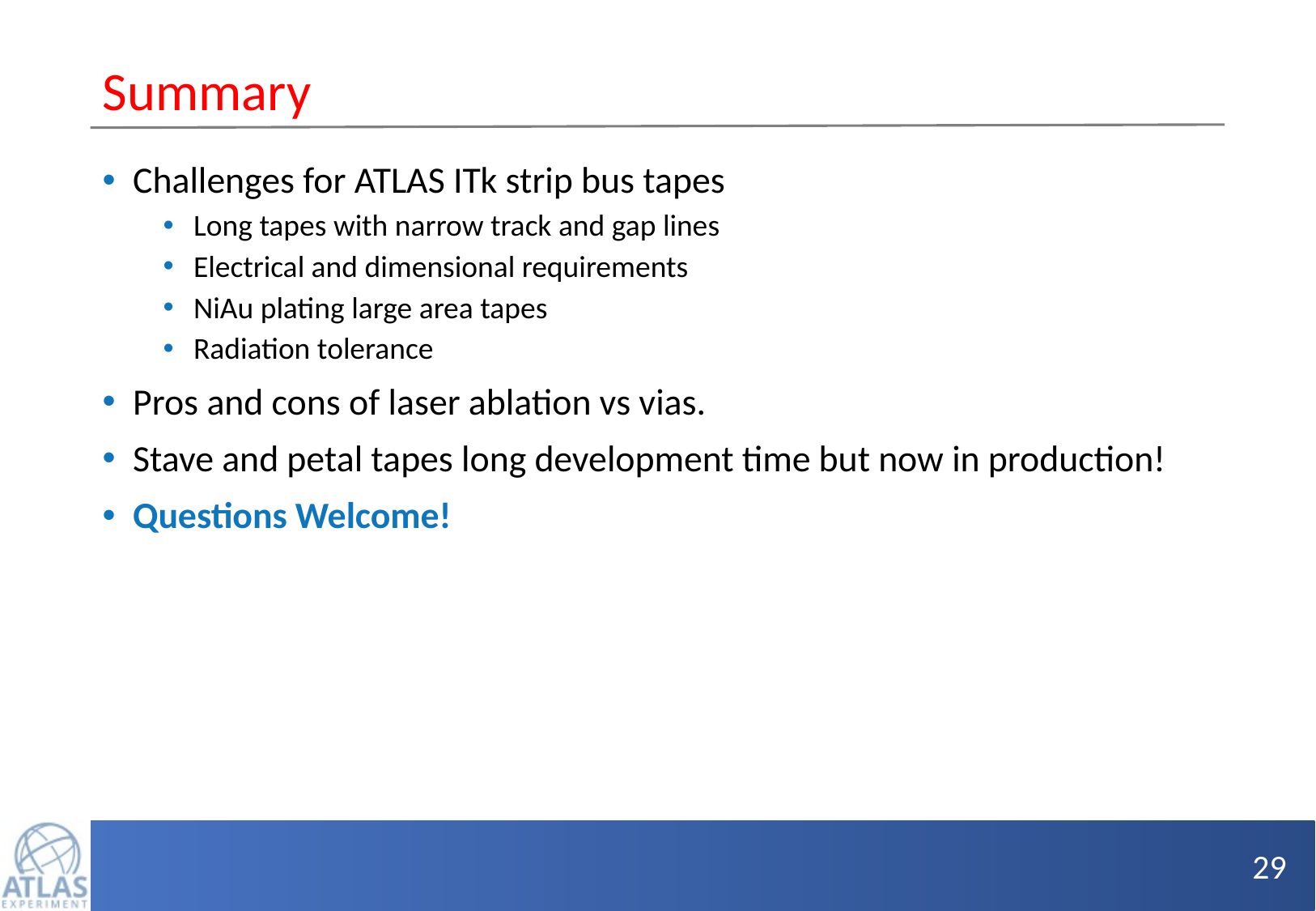

# Summary
Challenges for ATLAS ITk strip bus tapes
Long tapes with narrow track and gap lines
Electrical and dimensional requirements
NiAu plating large area tapes
Radiation tolerance
Pros and cons of laser ablation vs vias.
Stave and petal tapes long development time but now in production!
Questions Welcome!